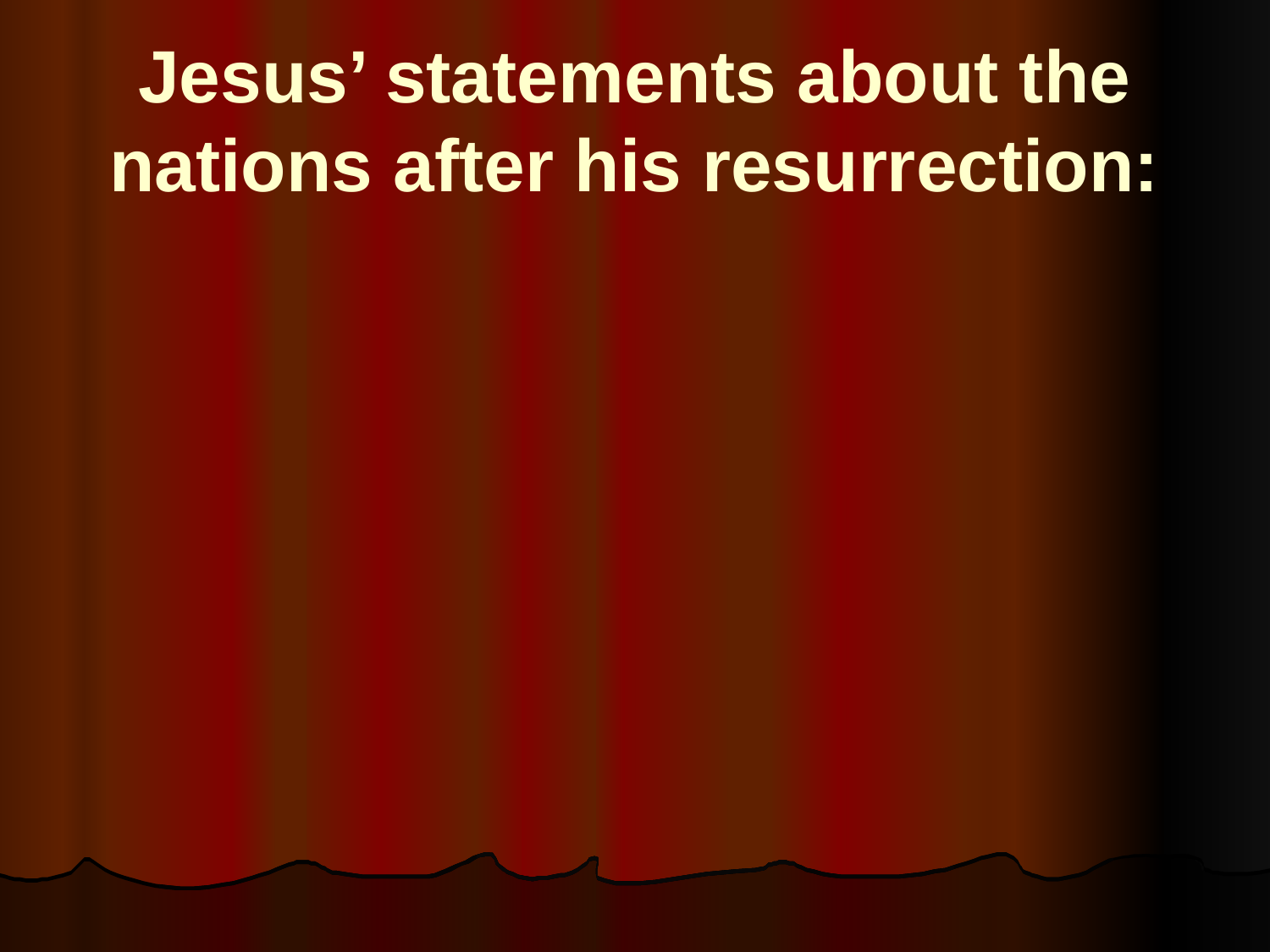

# Jesus’ statements about the nations after his resurrection: